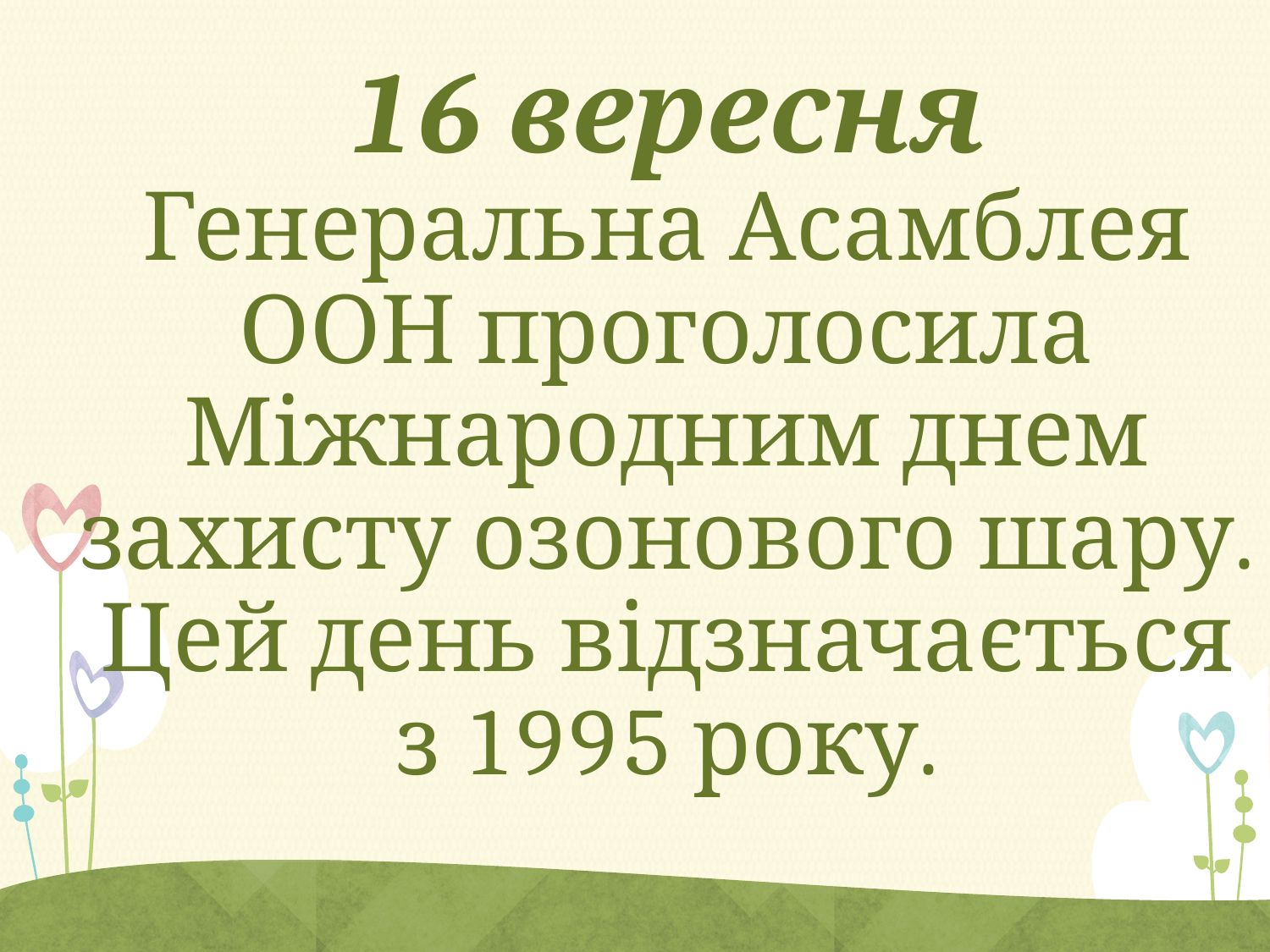

16 вересня Генеральна Асамблея ООН проголосила Міжнародним днем захисту озонового шару. Цей день відзначається з 1995 року.